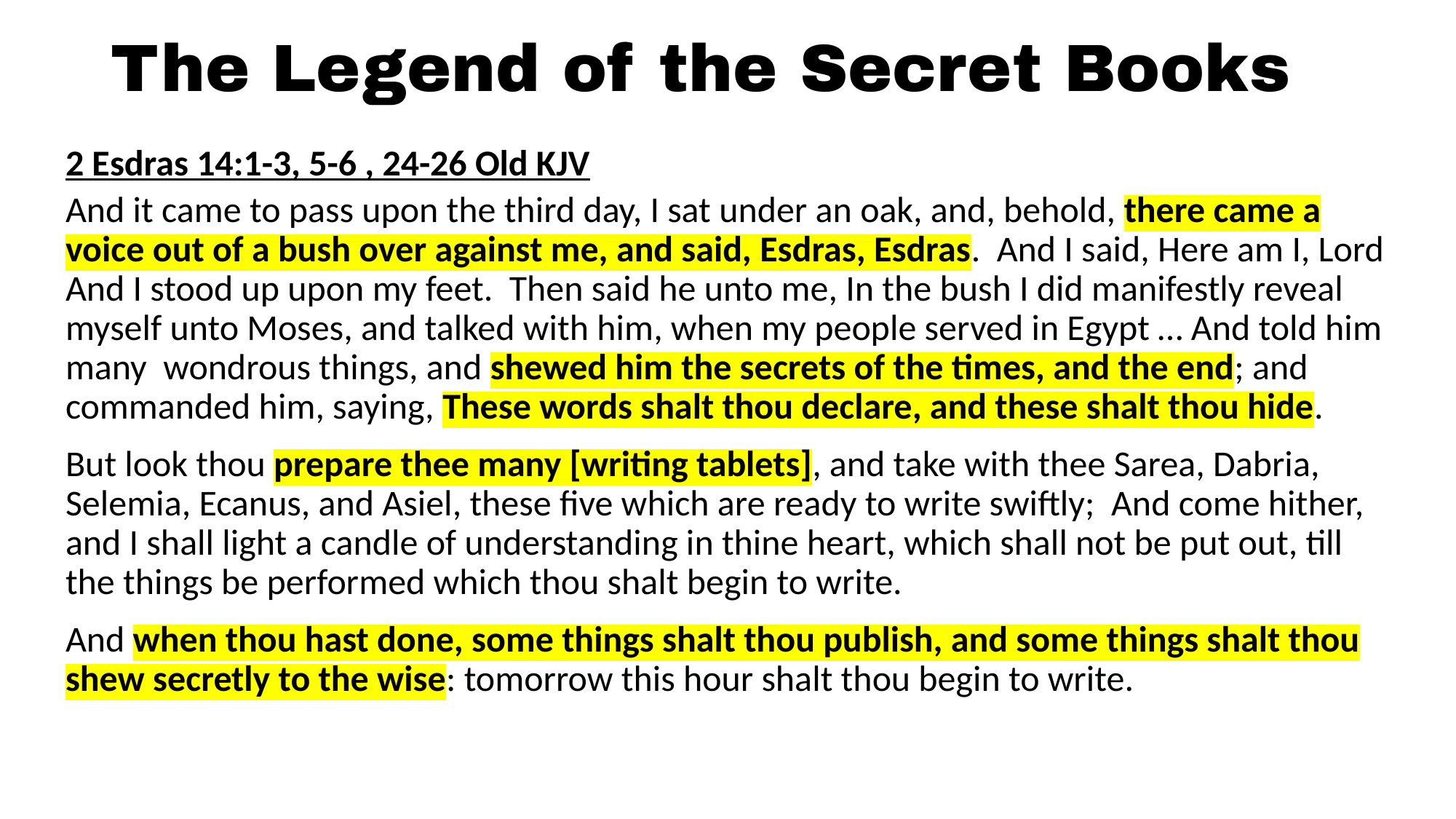

# The Legend of the Secret Books
2 Esdras 14:1-3, 5-6 , 24-26 Old KJV
And it came to pass upon the third day, I sat under an oak, and, behold, there came a voice out of a bush over against me, and said, Esdras, Esdras.  And I said, Here am I, Lord And I stood up upon my feet.  Then said he unto me, In the bush I did manifestly reveal myself unto Moses, and talked with him, when my people served in Egypt … And told him many  wondrous things, and shewed him the secrets of the times, and the end; and commanded him, saying, These words shalt thou declare, and these shalt thou hide.
But look thou prepare thee many [writing tablets], and take with thee Sarea, Dabria, Selemia, Ecanus, and Asiel, these five which are ready to write swiftly;  And come hither, and I shall light a candle of understanding in thine heart, which shall not be put out, till the things be performed which thou shalt begin to write.
And when thou hast done, some things shalt thou publish, and some things shalt thou shew secretly to the wise: tomorrow this hour shalt thou begin to write.